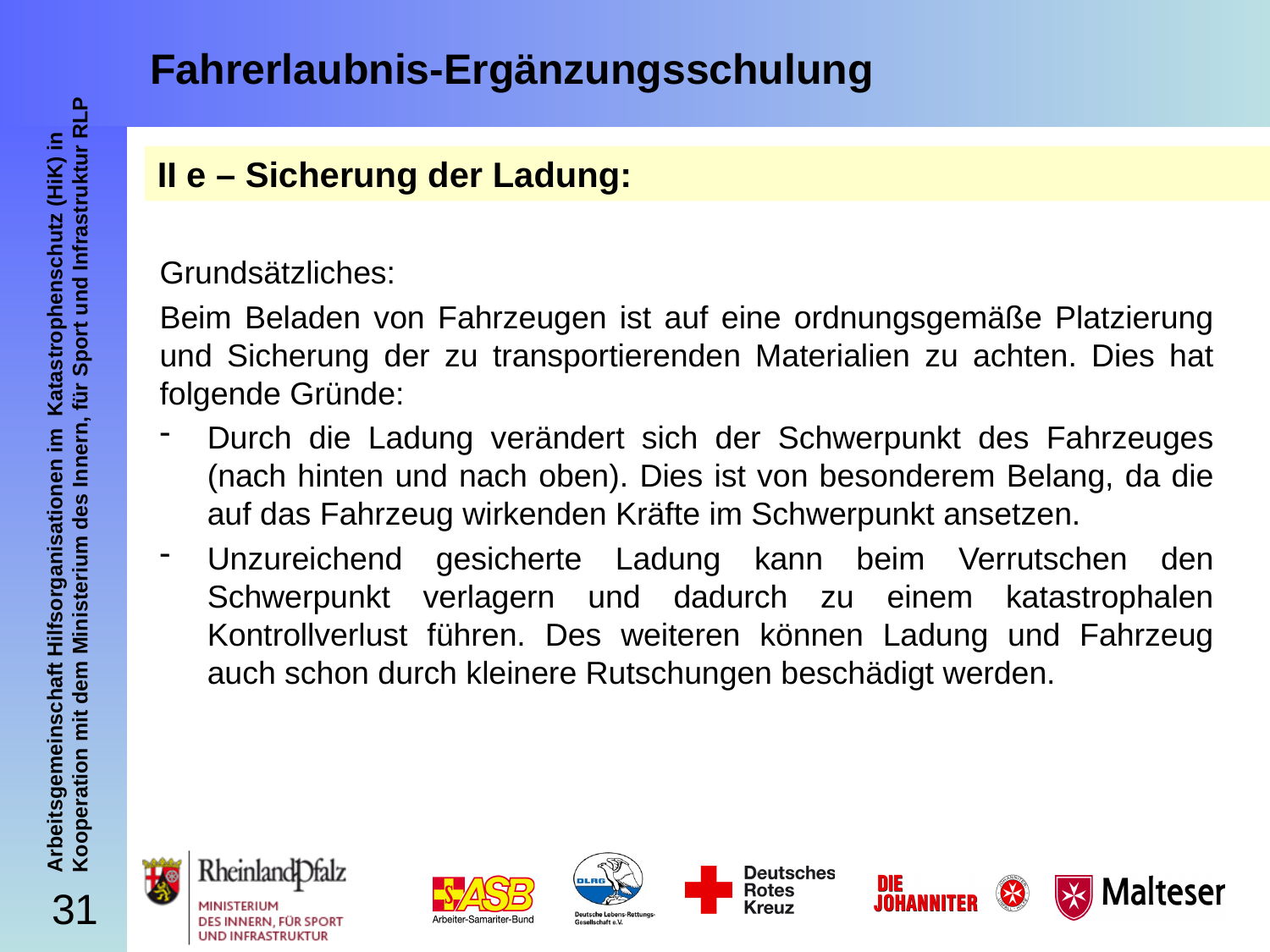

# Fahrerlaubnis-Ergänzungsschulung
II e – Sicherung der Ladung:
Grundsätzliches:
Beim Beladen von Fahrzeugen ist auf eine ordnungsgemäße Platzierung und Sicherung der zu transportierenden Materialien zu achten. Dies hat folgende Gründe:
Durch die Ladung verändert sich der Schwerpunkt des Fahrzeuges (nach hinten und nach oben). Dies ist von besonderem Belang, da die auf das Fahrzeug wirkenden Kräfte im Schwerpunkt ansetzen.
Unzureichend gesicherte Ladung kann beim Verrutschen den Schwerpunkt verlagern und dadurch zu einem katastrophalen Kontrollverlust führen. Des weiteren können Ladung und Fahrzeug auch schon durch kleinere Rutschungen beschädigt werden.